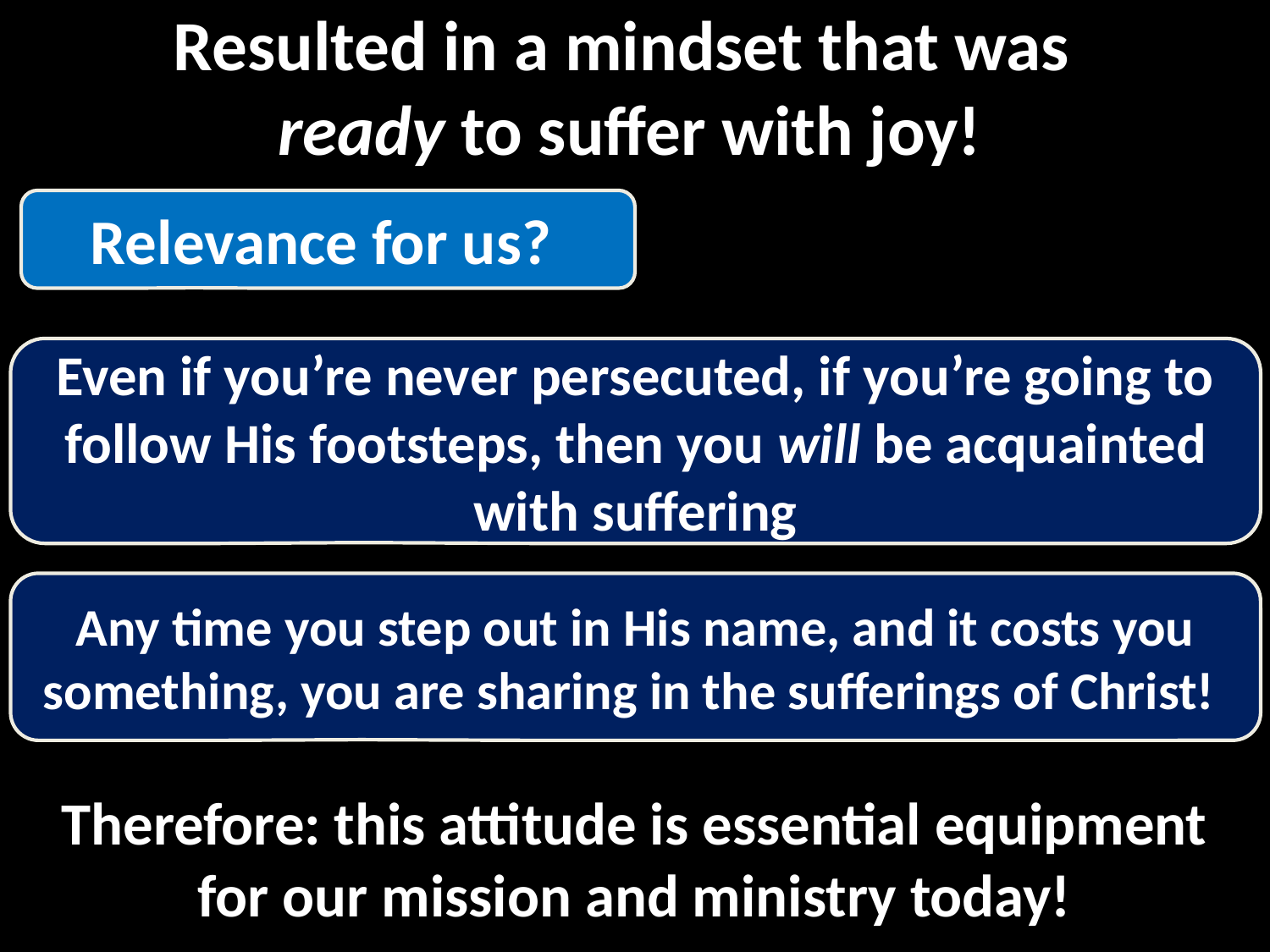

Resulted in a mindset that was
ready to suffer with joy!
Relevance for us?
Even if you’re never persecuted, if you’re going to follow His footsteps, then you will be acquainted with suffering
Any time you step out in His name, and it costs you something, you are sharing in the sufferings of Christ!
Therefore: this attitude is essential equipment for our mission and ministry today!